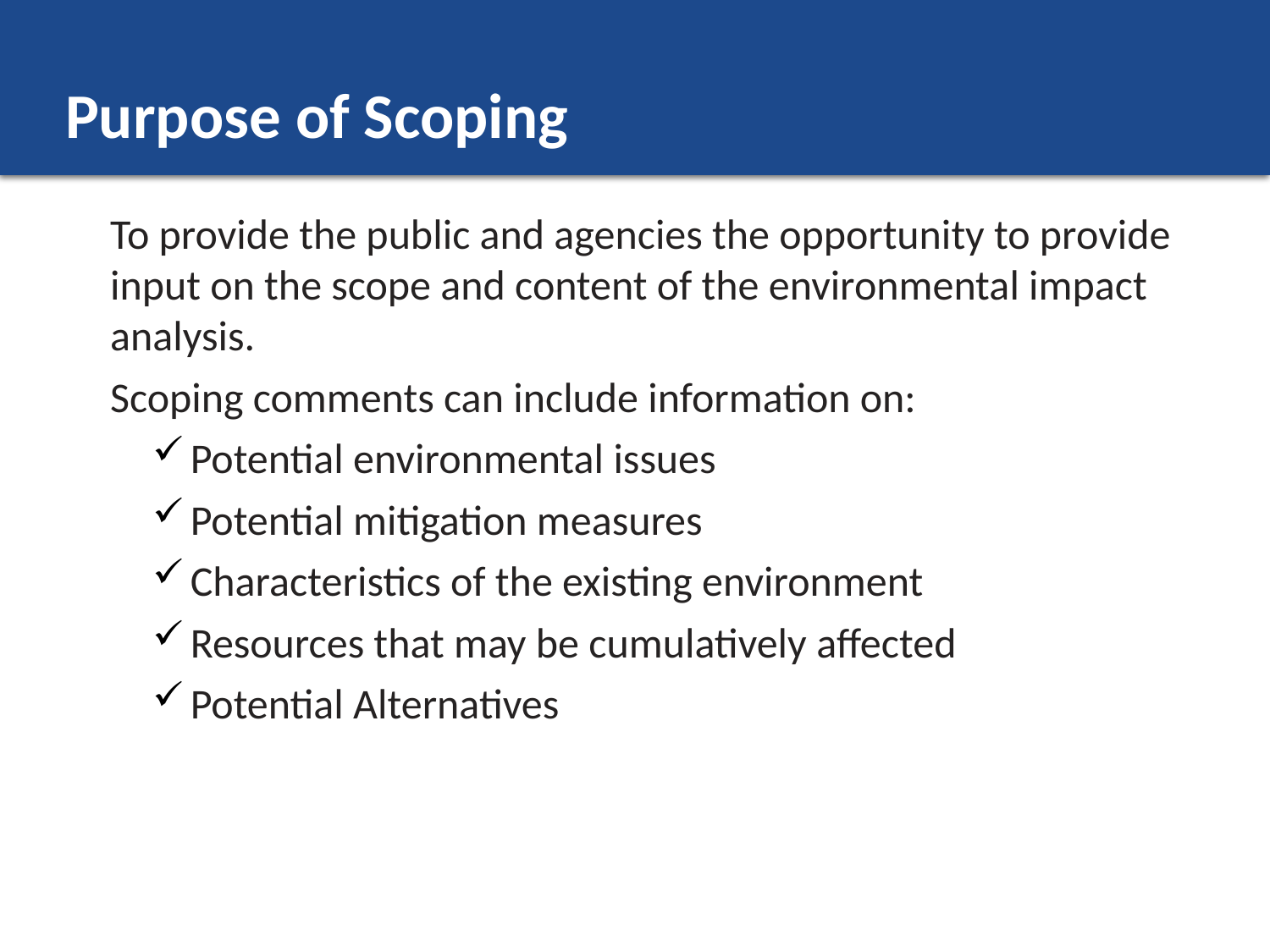

# Purpose of Scoping
To provide the public and agencies the opportunity to provide input on the scope and content of the environmental impact analysis.
Scoping comments can include information on:
Potential environmental issues
Potential mitigation measures
Characteristics of the existing environment
Resources that may be cumulatively affected
Potential Alternatives